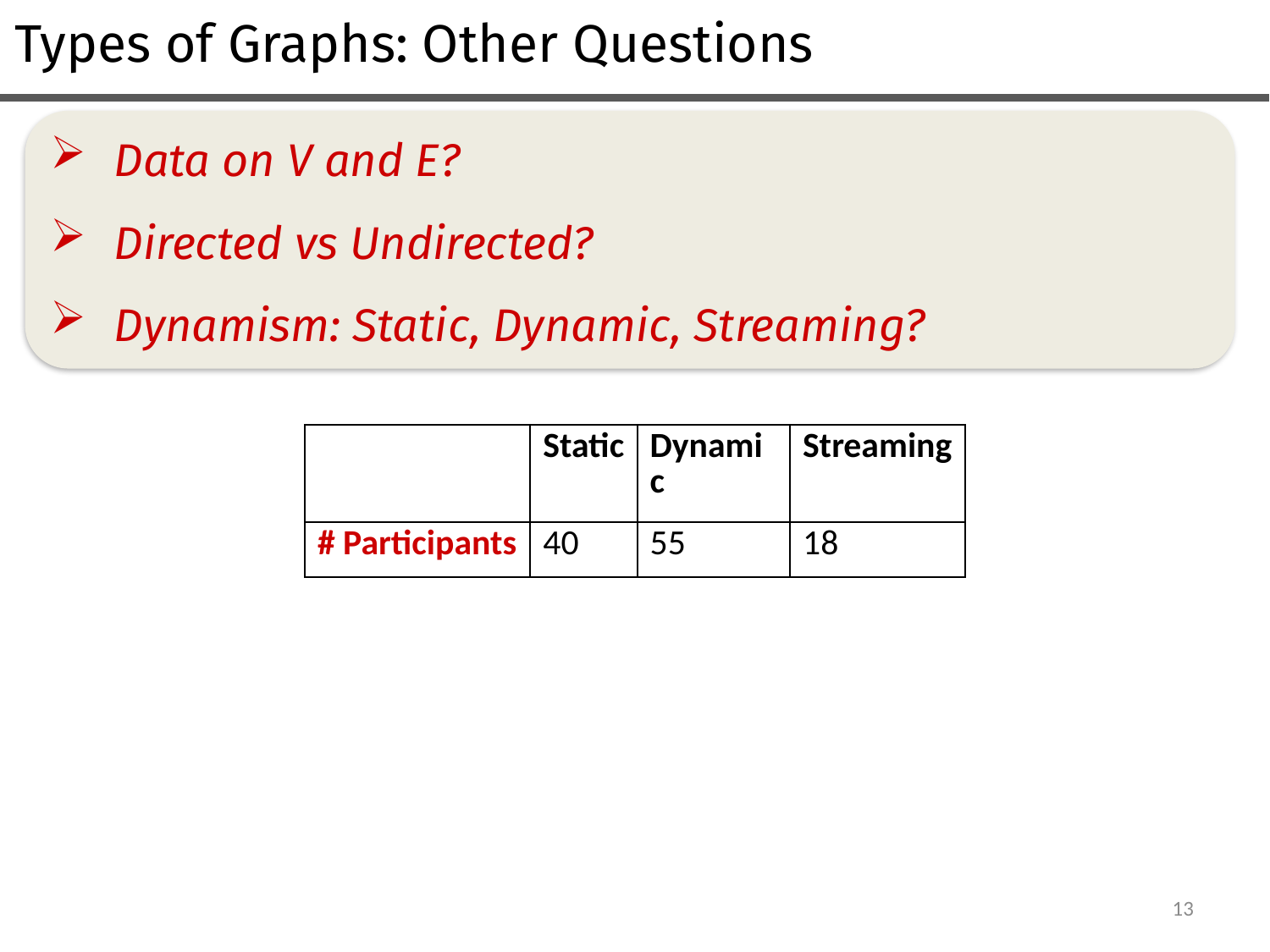

Types of Graphs: Other Questions
Data on V and E?
Directed vs Undirected?
Dynamism: Static, Dynamic, Streaming?
|  | Static | Dynamic | Streaming |
| --- | --- | --- | --- |
| # Participants | 40 | 55 | 18 |
13